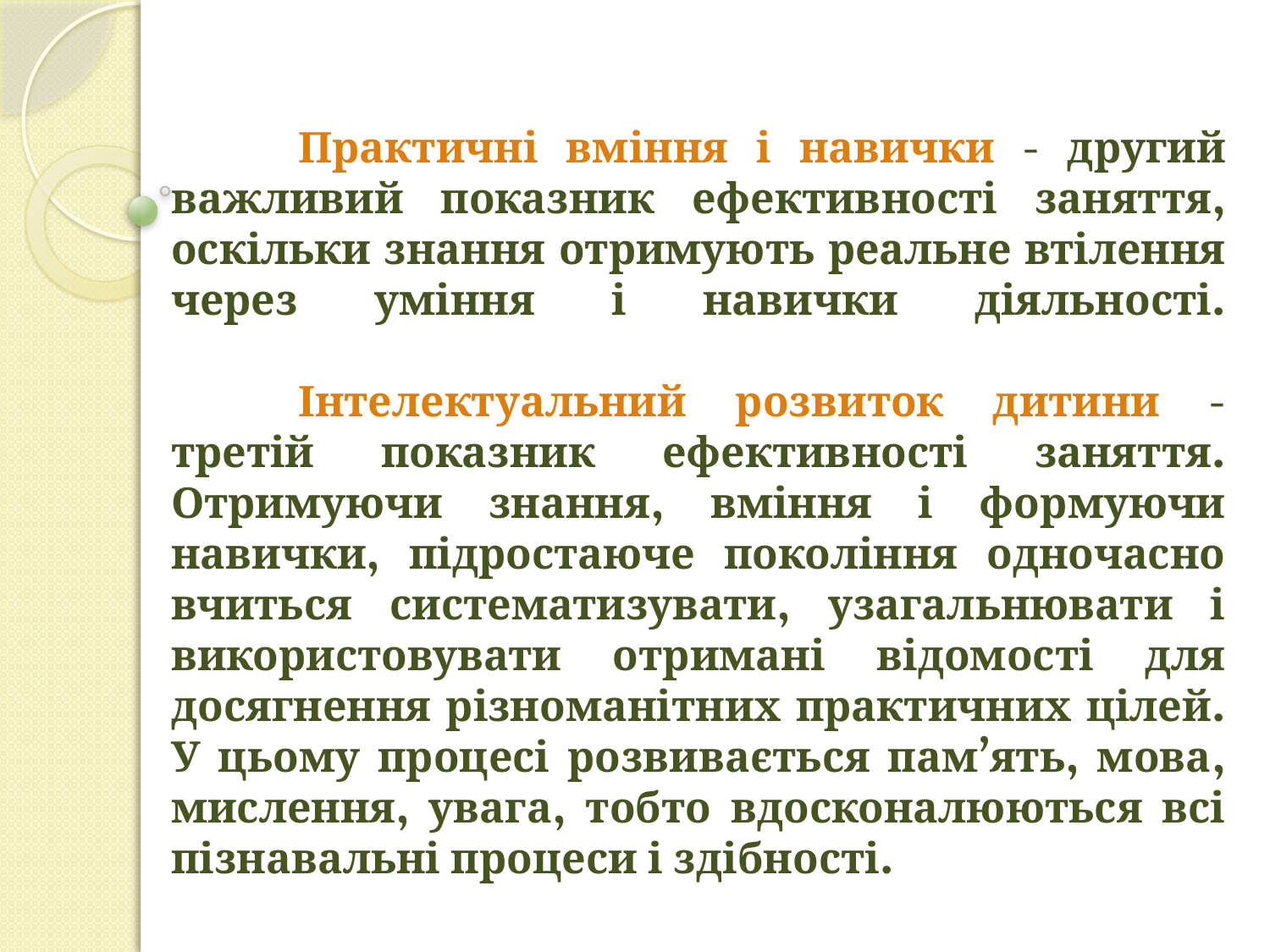

# Практичні вміння і навички - другий важливий показник ефективності заняття, оскільки знання отримують реальне втілення через уміння і навички діяльності. Інтелектуальний розвиток дитини - третій показник ефективності заняття. Отримуючи знання, вміння і формуючи навички, підростаюче покоління одночасно вчиться систематизувати, узагальнювати і використовувати отримані відомості для досягнення різноманітних практичних цілей. У цьому процесі розвивається пам’ять, мова, мислення, увага, тобто вдосконалюються всі пізнавальні процеси і здібності.